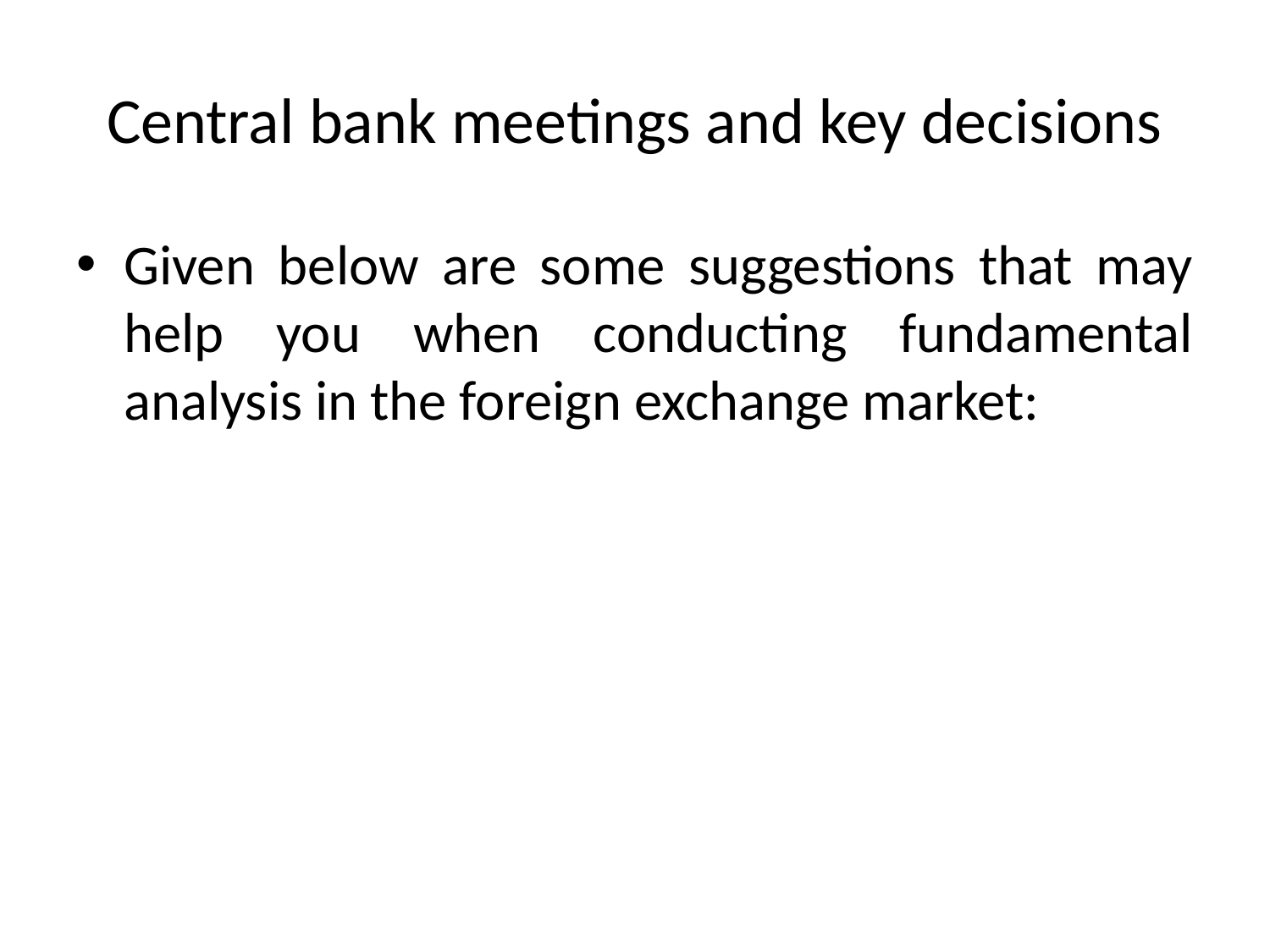

# Central bank meetings and key decisions
Given below are some suggestions that may help you when conducting fundamental analysis in the foreign exchange market: